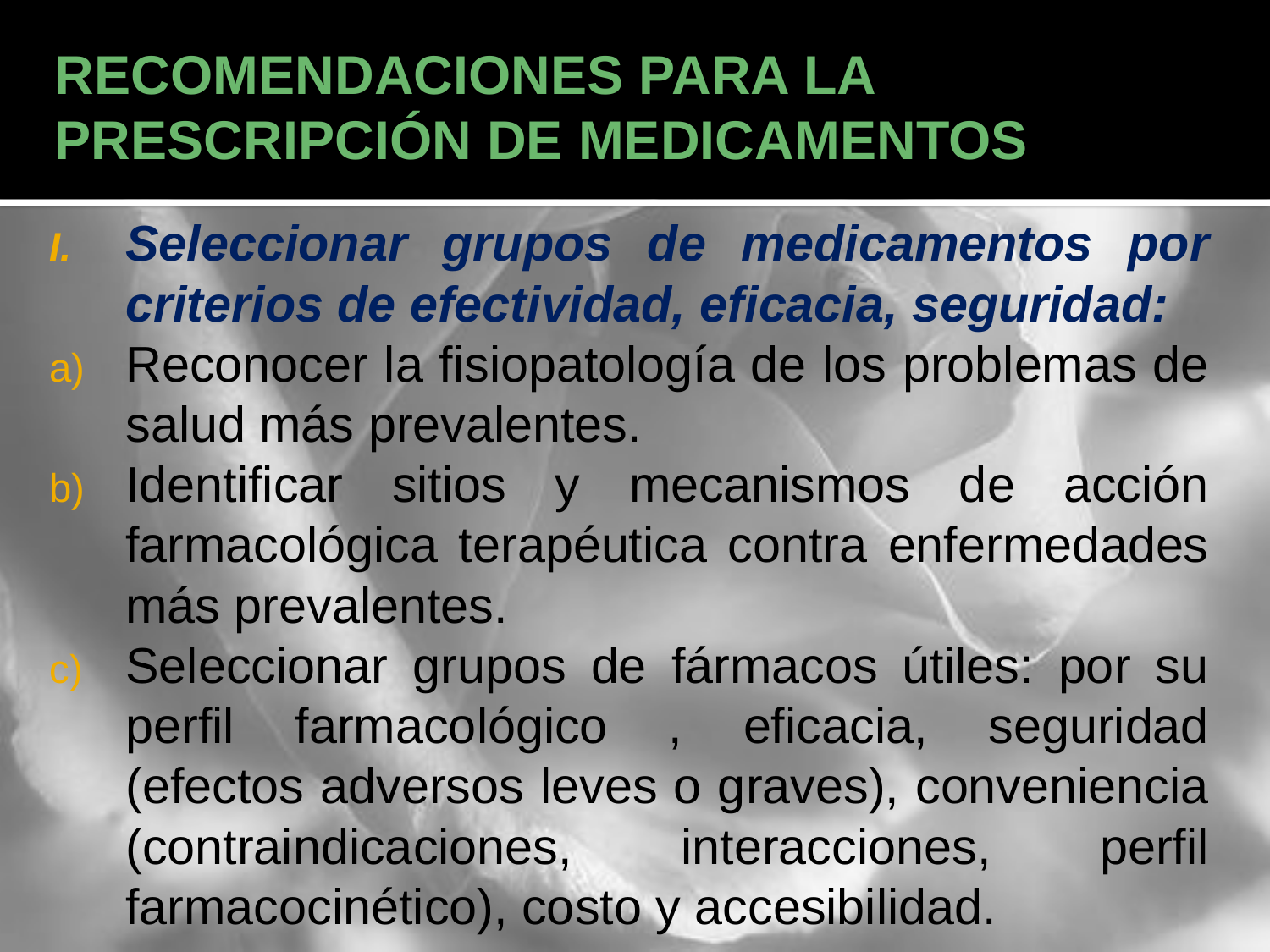

# RECOMENDACIONES PARA LA PRESCRIPCIÓN DE MEDICAMENTOS
Seleccionar grupos de medicamentos por criterios de efectividad, eficacia, seguridad:
Reconocer la fisiopatología de los problemas de salud más prevalentes.
Identificar sitios y mecanismos de acción farmacológica terapéutica contra enfermedades más prevalentes.
Seleccionar grupos de fármacos útiles: por su perfil farmacológico , eficacia, seguridad (efectos adversos leves o graves), conveniencia (contraindicaciones, interacciones, perfil farmacocinético), costo y accesibilidad.